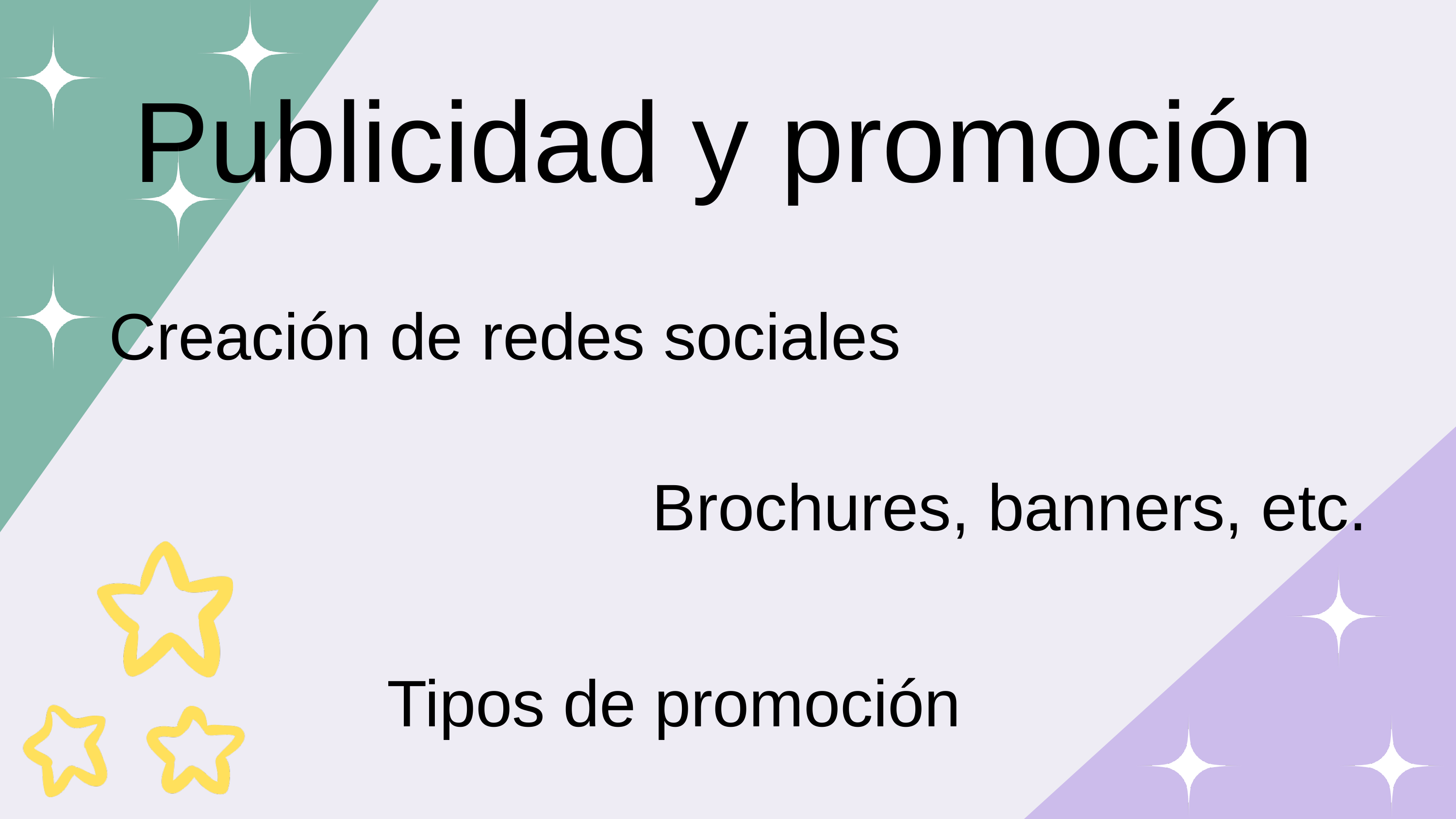

Publicidad y promoción

Creación de redes sociales
Brochures, banners, etc.

Tipos de promoción